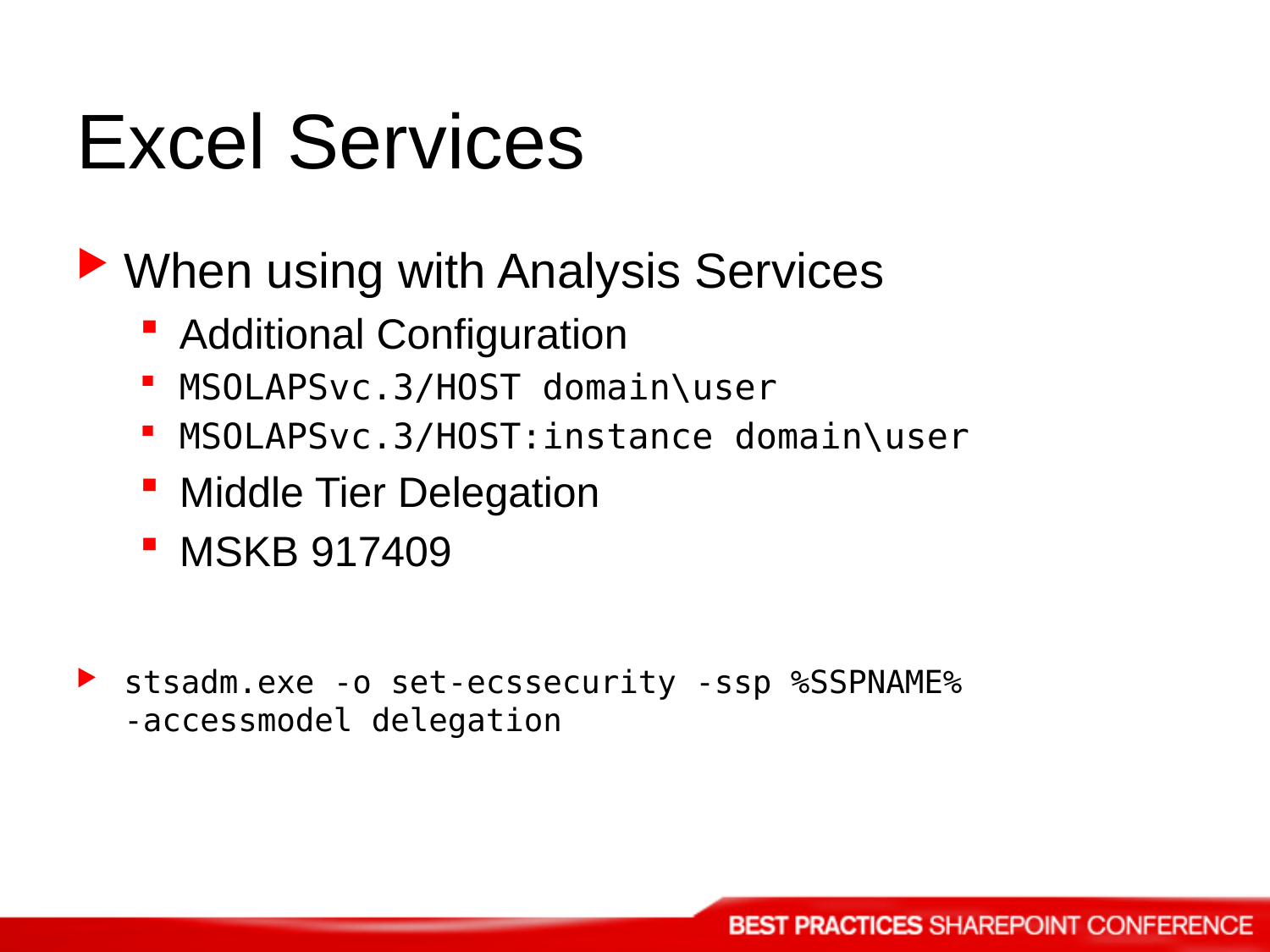

# Excel Services
When using with Analysis Services
Additional Configuration
MSOLAPSvc.3/HOST domain\user
MSOLAPSvc.3/HOST:instance domain\user
Middle Tier Delegation
MSKB 917409

stsadm.exe -o set-ecssecurity -ssp %SSPNAME%
-accessmodel delegation